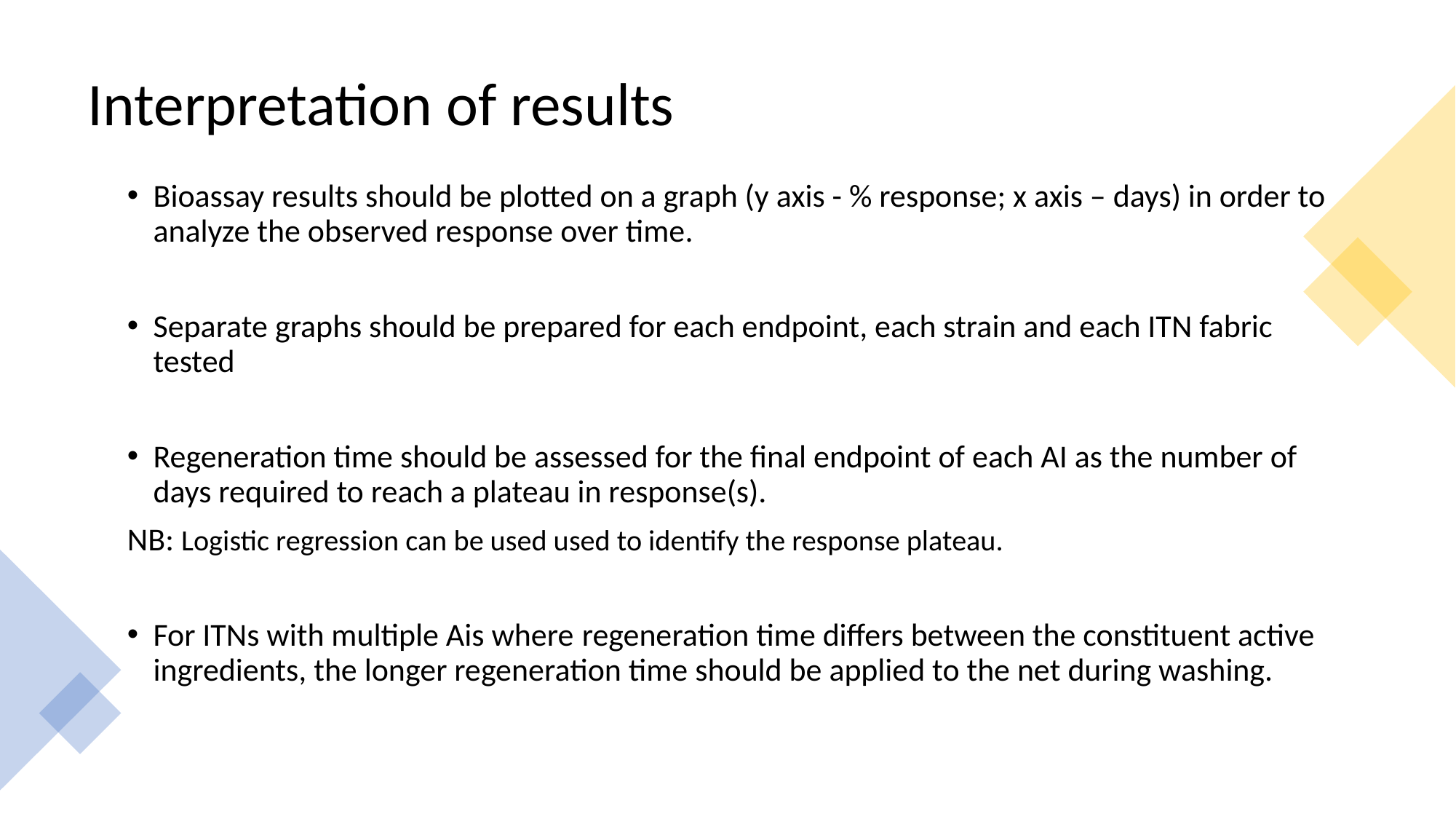

# Interpretation of results

Bioassay results should be plotted on a graph (y axis - % response; x axis – days) in order to analyze the observed response over time.

Separate graphs should be prepared for each endpoint, each strain and each ITN fabric tested

Regeneration time should be assessed for the final endpoint of each AI as the number of days required to reach a plateau in response(s).
NB: Logistic regression can be used used to identify the response plateau.

For ITNs with multiple Ais where regeneration time differs between the constituent active ingredients, the longer regeneration time should be applied to the net during washing.